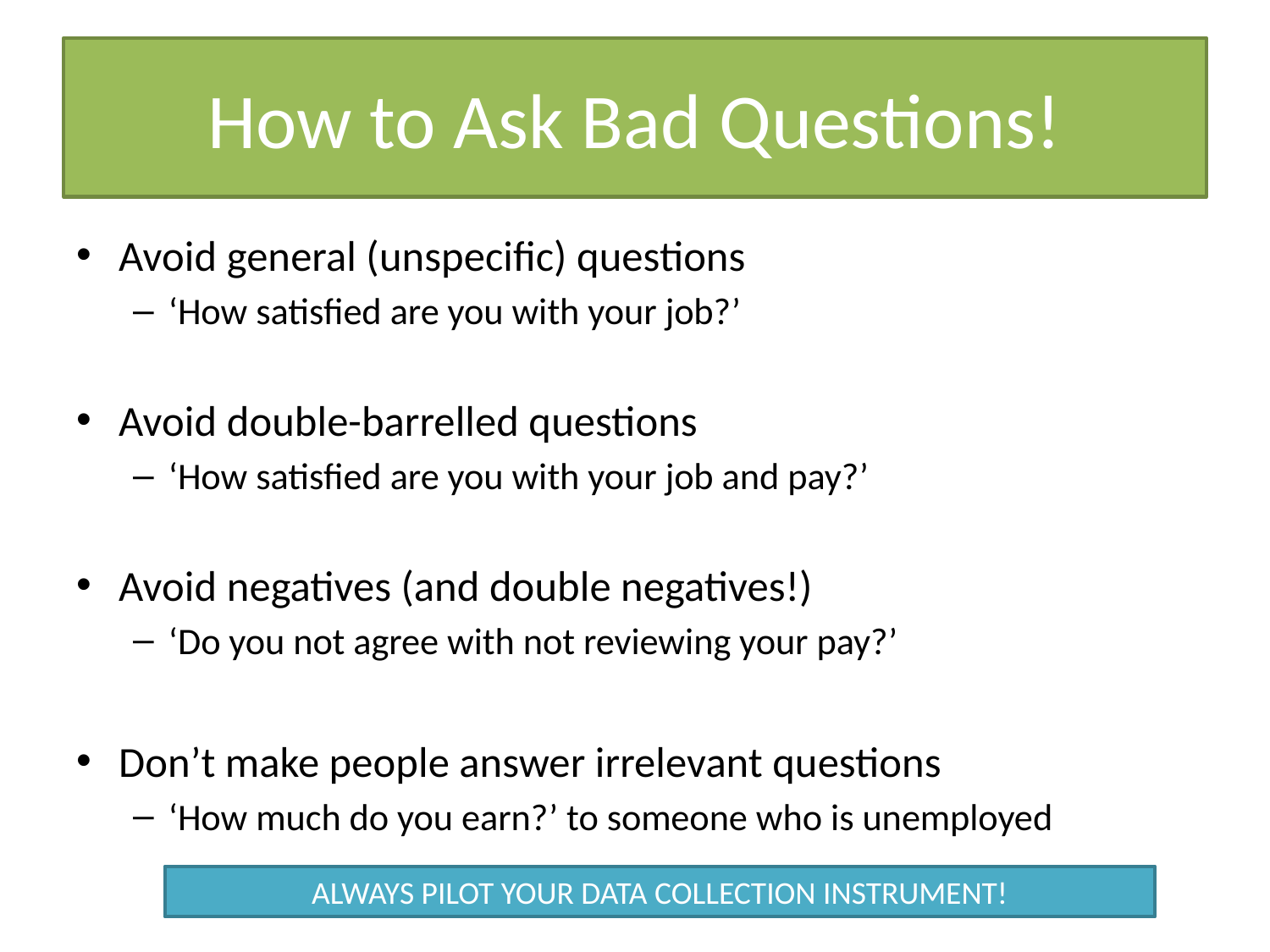

# How to Ask Bad Questions!
Avoid general (unspecific) questions
‘How satisfied are you with your job?’

Avoid double-barrelled questions
‘How satisfied are you with your job and pay?’

Avoid negatives (and double negatives!)
‘Do you not agree with not reviewing your pay?’

Don’t make people answer irrelevant questions
‘How much do you earn?’ to someone who is unemployed
ALWAYS PILOT YOUR DATA COLLECTION INSTRUMENT!